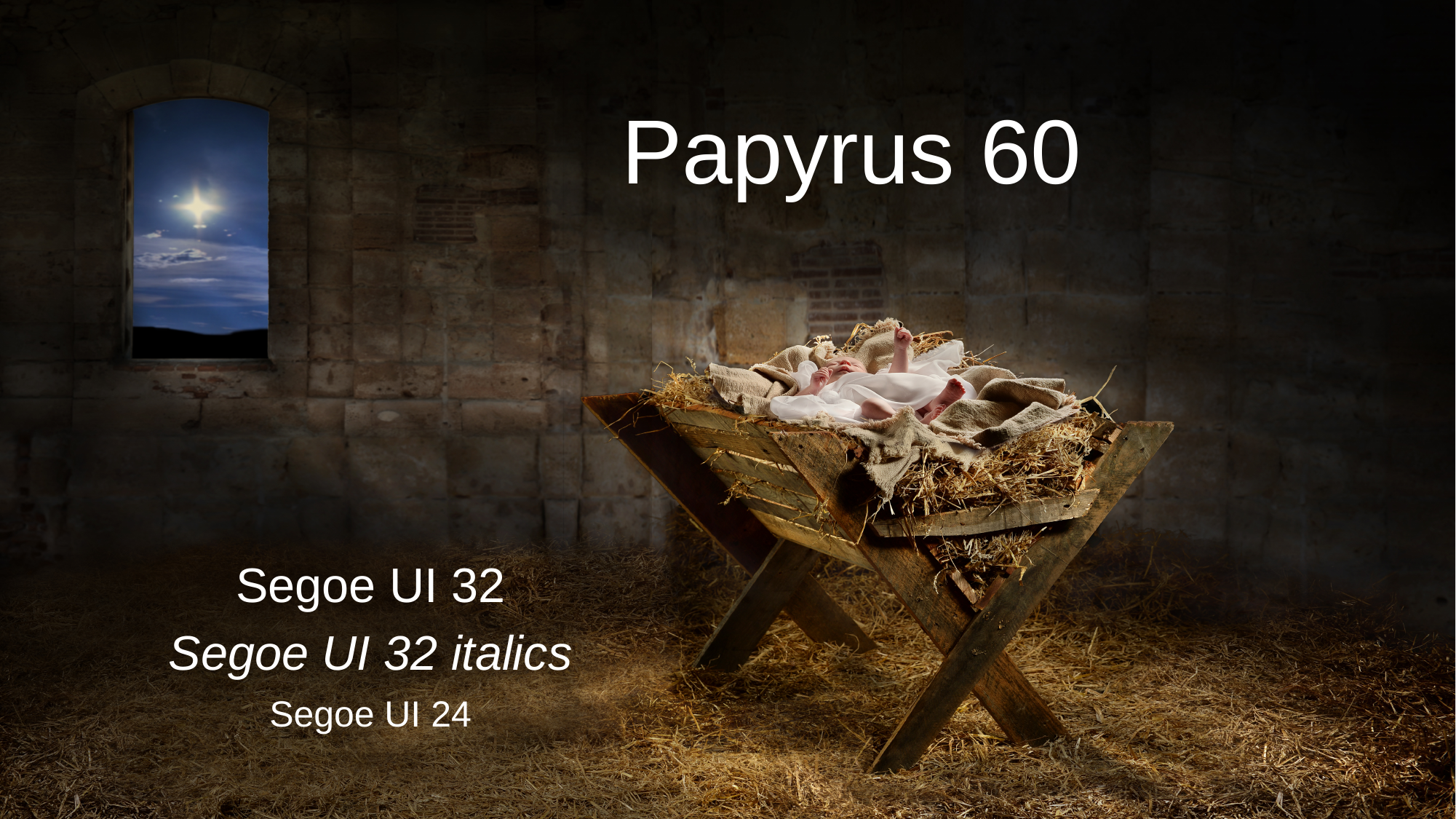

# Papyrus 60
Segoe UI 32
Segoe UI 32 italics
Segoe UI 24